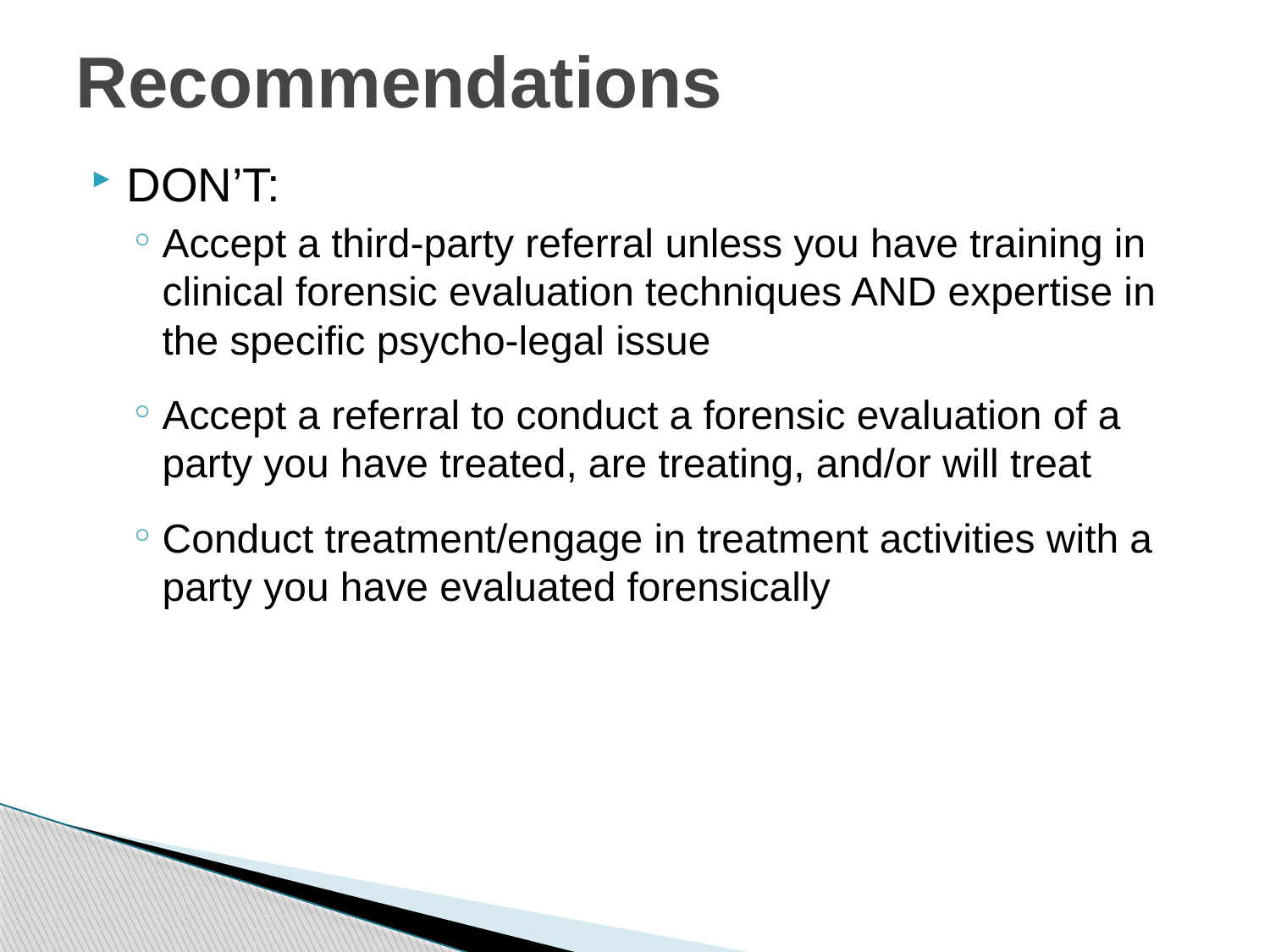

Recommendations
DON’T:
Accept a third-party referral unless you have training in clinical forensic evaluation techniques AND expertise in the specific psycho-legal issue
Accept a referral to conduct a forensic evaluation of a party you have treated, are treating, and/or will treat
Conduct treatment/engage in treatment activities with a party you have evaluated forensically